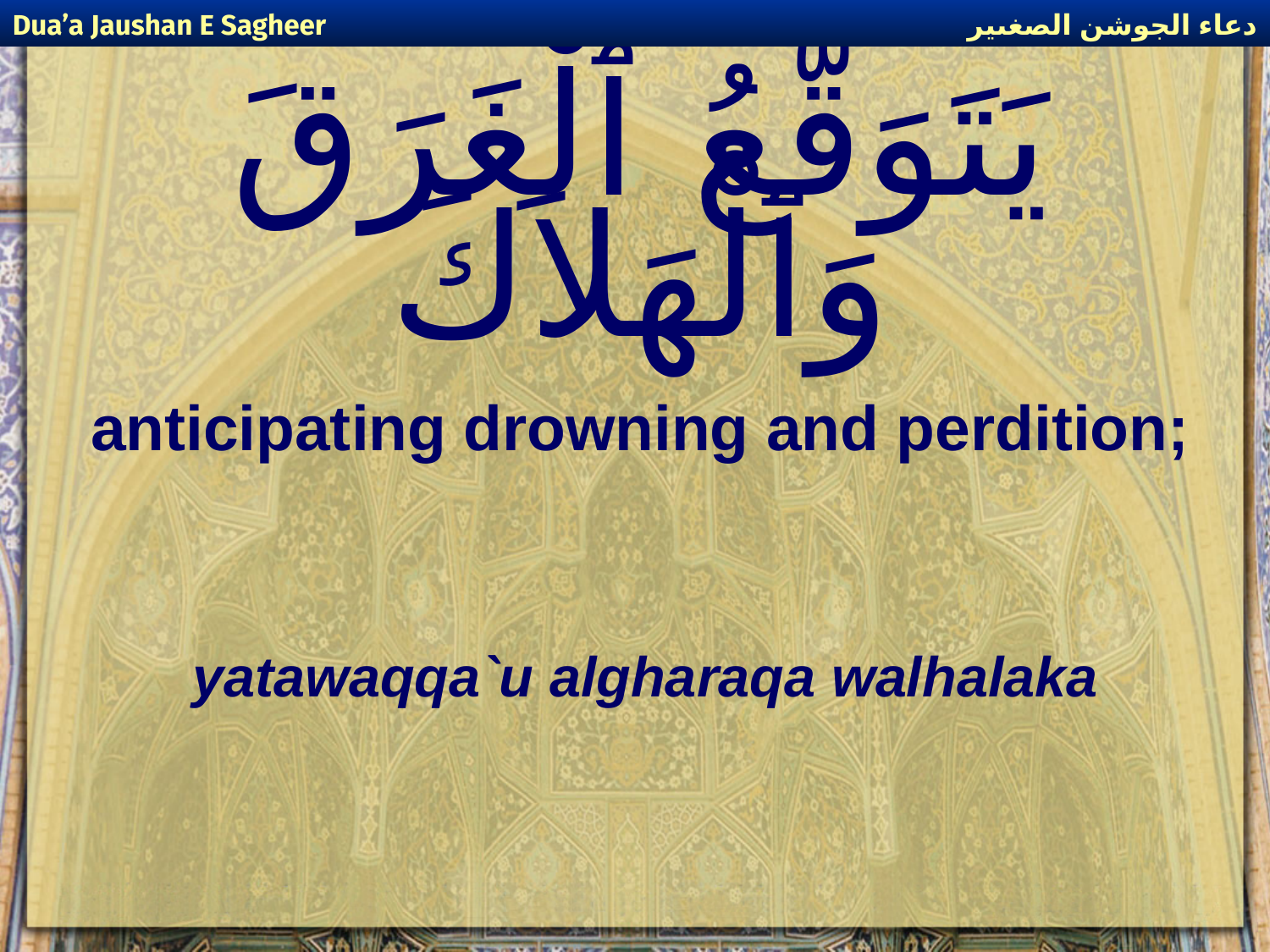

دعاء الجوشن الصغىير
Dua’a Jaushan E Sagheer
# يَتَوَقَّعُ ٱلْغَرَقَ وَٱلْهَلاَكَ
anticipating drowning and perdition;
yatawaqqa`u algharaqa walhalaka